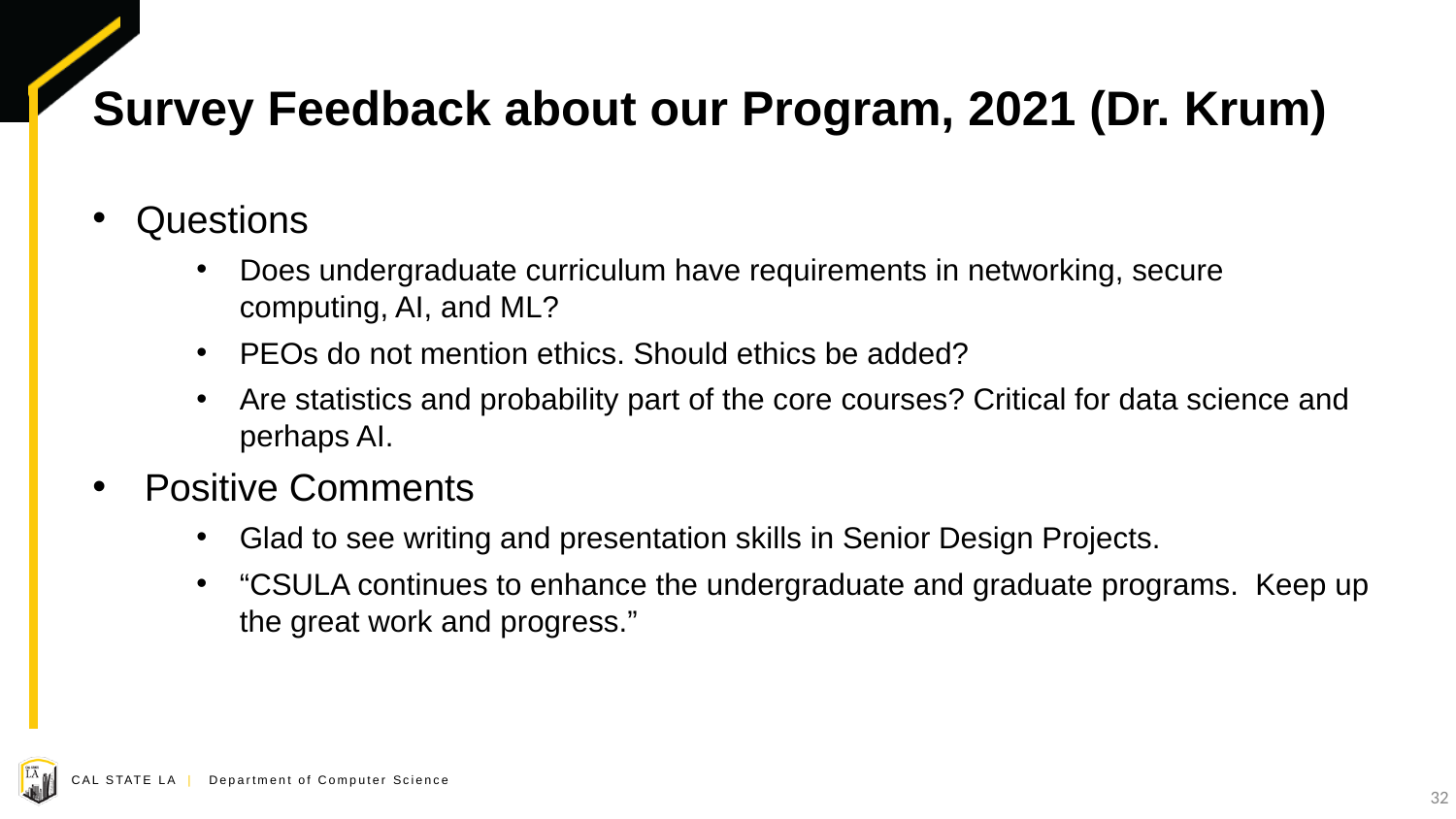

# Survey Feedback about our Program, 2021 (Dr. Krum)
Questions
Does undergraduate curriculum have requirements in networking, secure computing, AI, and ML?
PEOs do not mention ethics. Should ethics be added?
Are statistics and probability part of the core courses? Critical for data science and perhaps AI.
Positive Comments
Glad to see writing and presentation skills in Senior Design Projects.
“CSULA continues to enhance the undergraduate and graduate programs.  Keep up the great work and progress.”
32